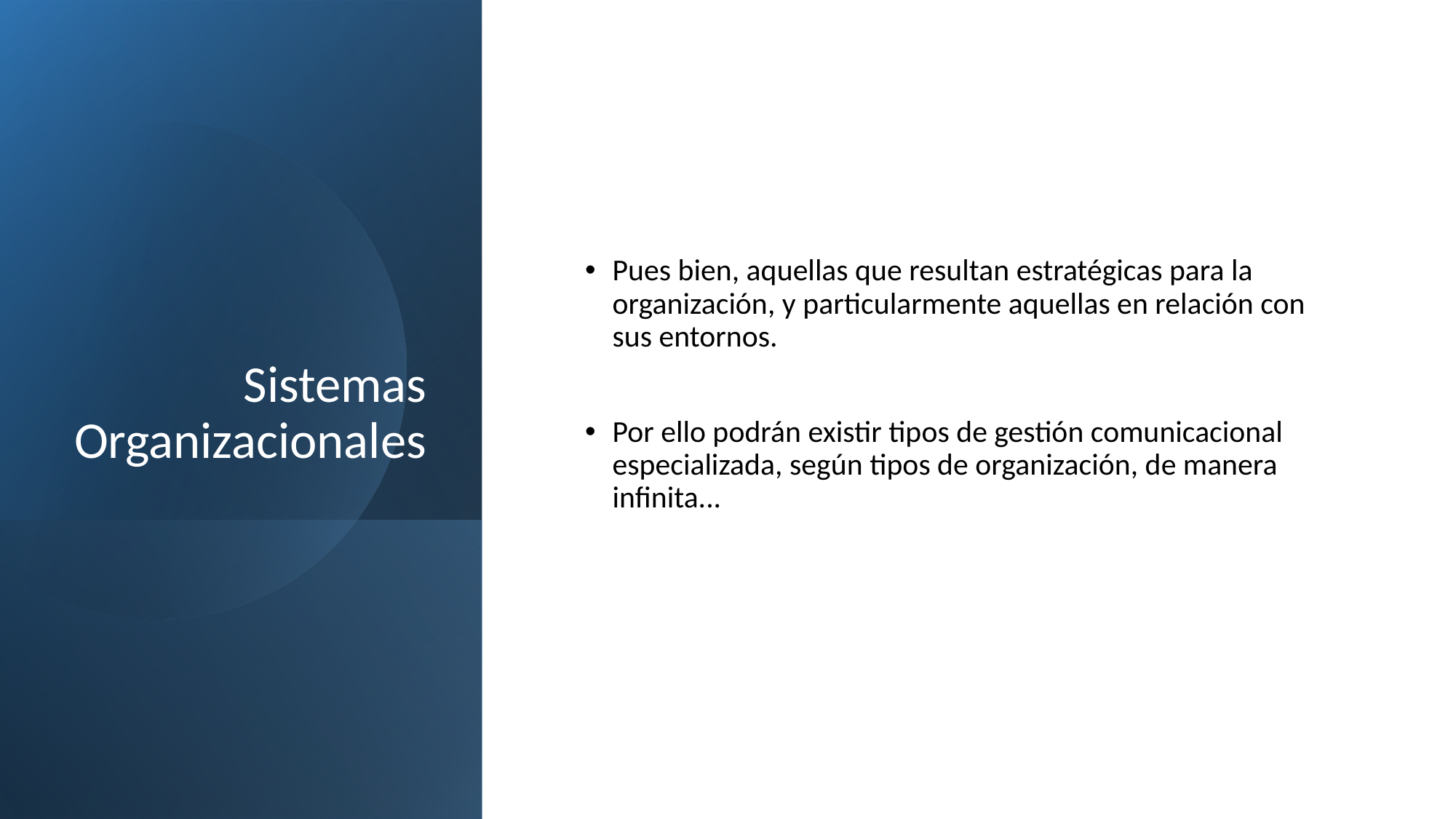

# Sistemas Organizacionales
Pues bien, aquellas que resultan estratégicas para la organización, y particularmente aquellas en relación con sus entornos.

Por ello podrán existir tipos de gestión comunicacional especializada, según tipos de organización, de manera infinita...